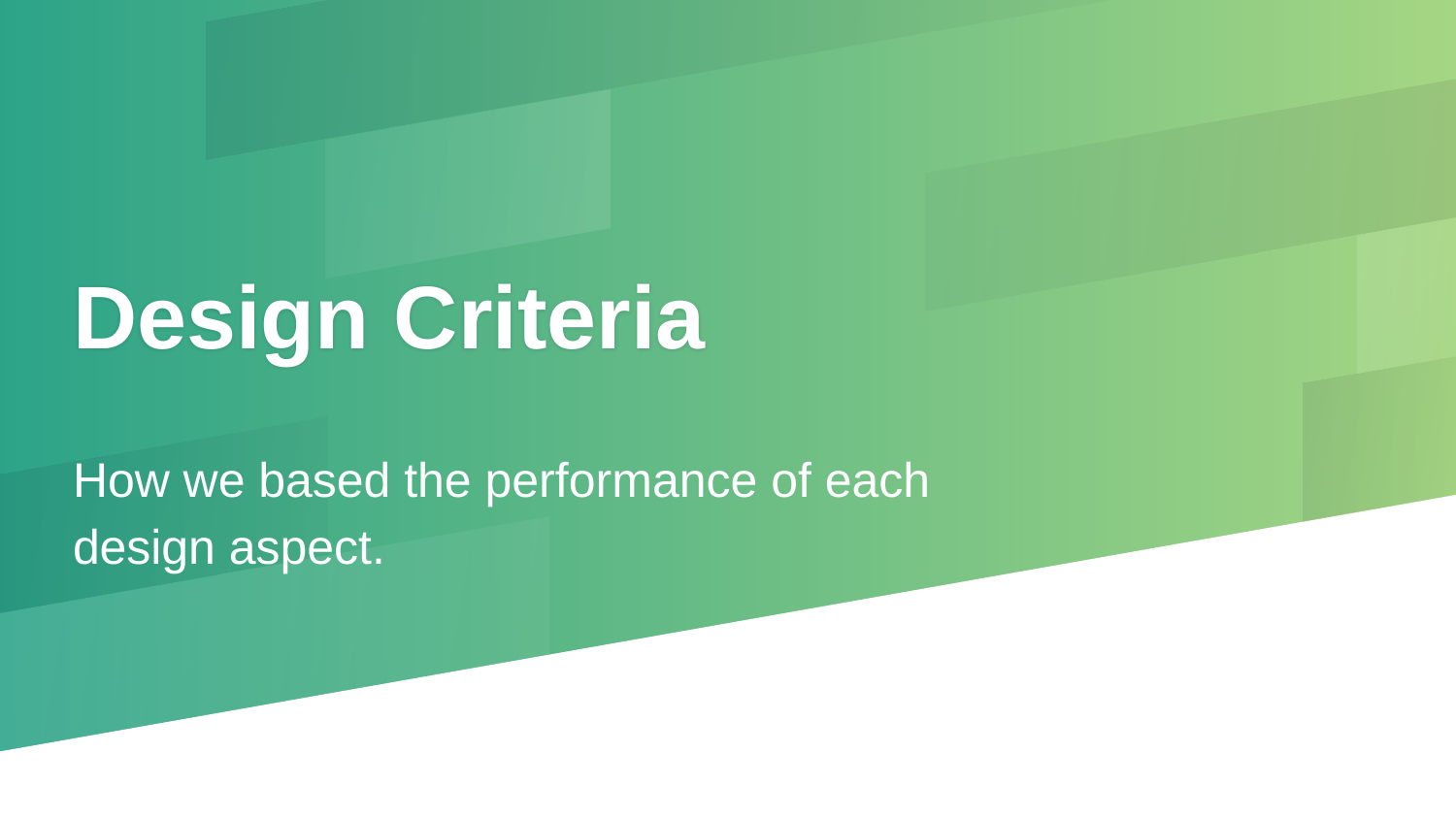

# Design Criteria
How we based the performance of each design aspect.